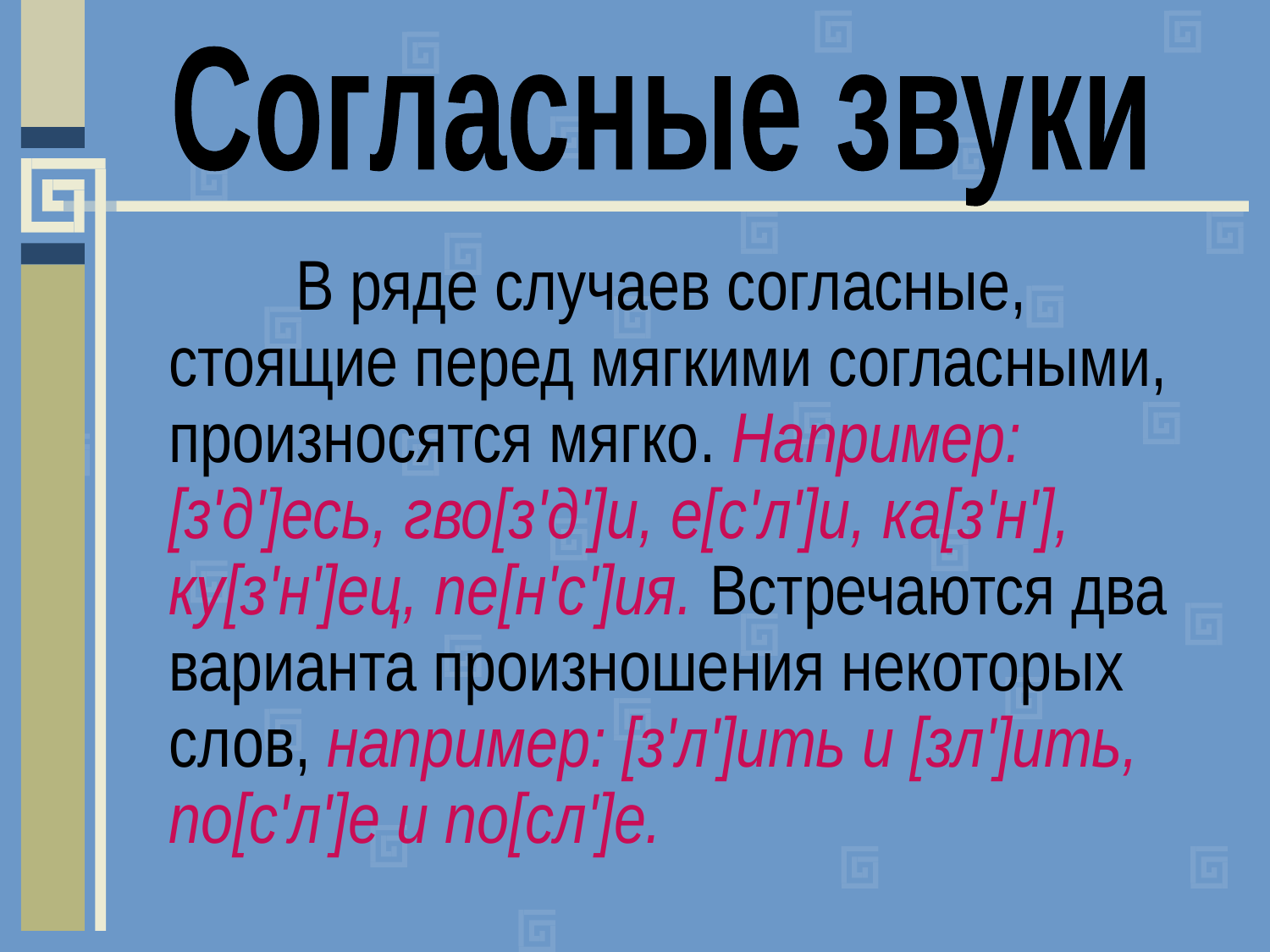

Согласные звуки
		В ряде случаев согласные, стоящие перед мягкими согласными, произносятся мягко. Например: [з'д']есь, гво[з'д']и, е[с'л']и, ка[з'н'], ку[з'н']ец, пе[н'с']ия. Встречаются два варианта произношения некоторых слов, например: [з'л']ить и [зл']ить, по[с'л']е и по[сл']е.